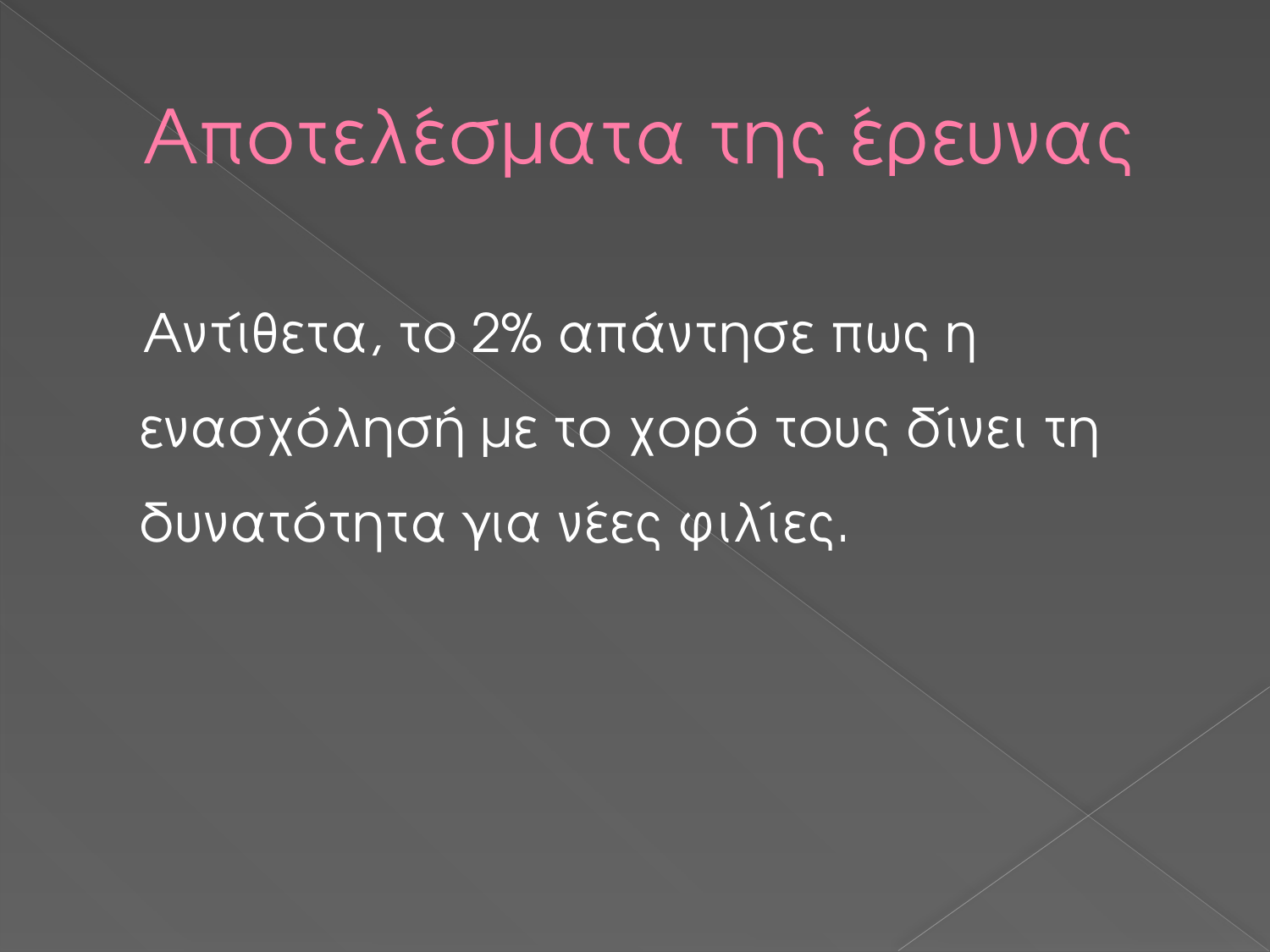

# Αποτελέσματα της έρευνας
    Αντίθετα, το 2% απάντησε πως η ενασχόλησή με το χορό τους δίνει τη δυνατότητα για νέες φιλίες.